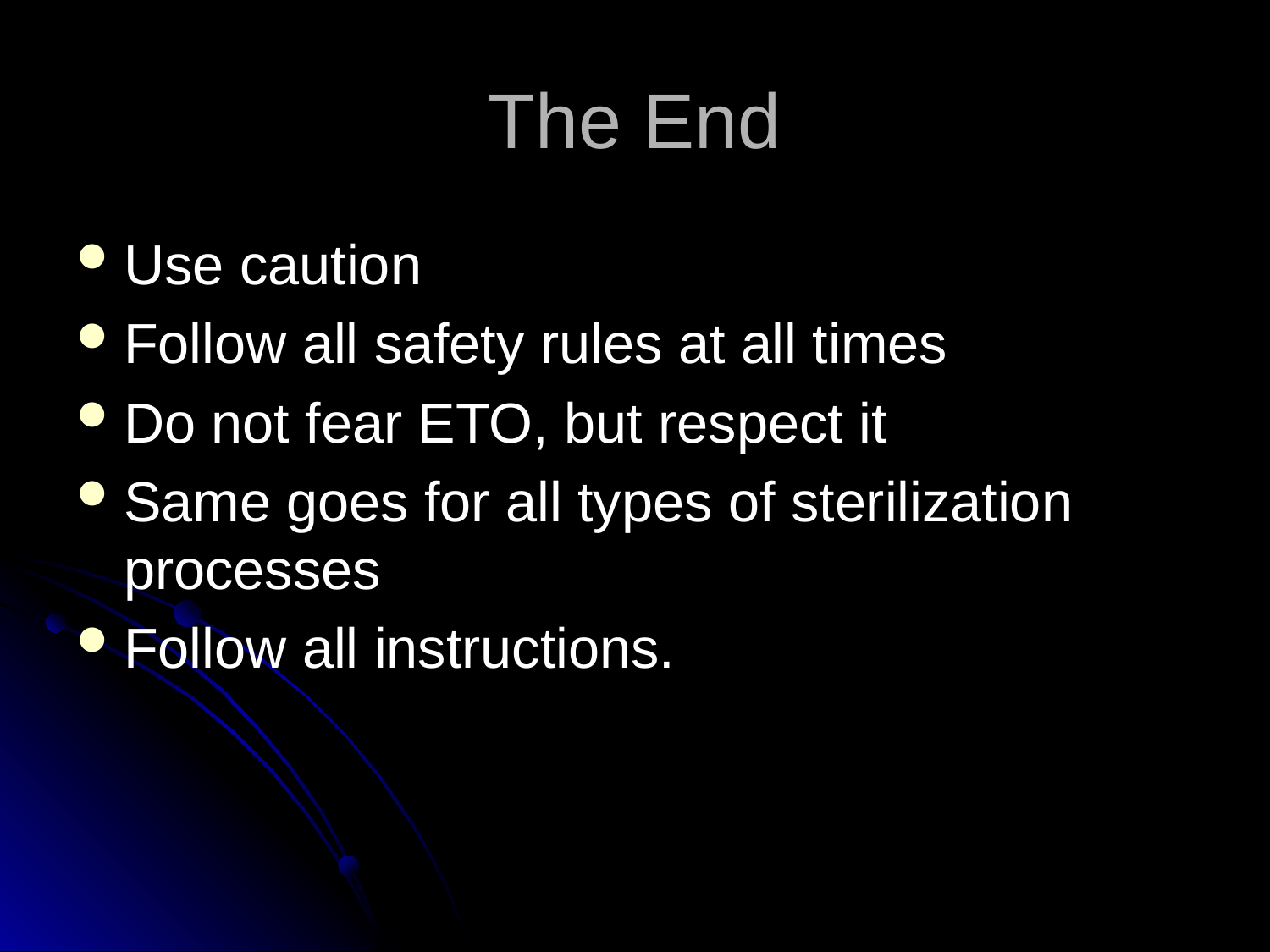

# The End
Use caution
Follow all safety rules at all times
Do not fear ETO, but respect it
Same goes for all types of sterilization processes
Follow all instructions.